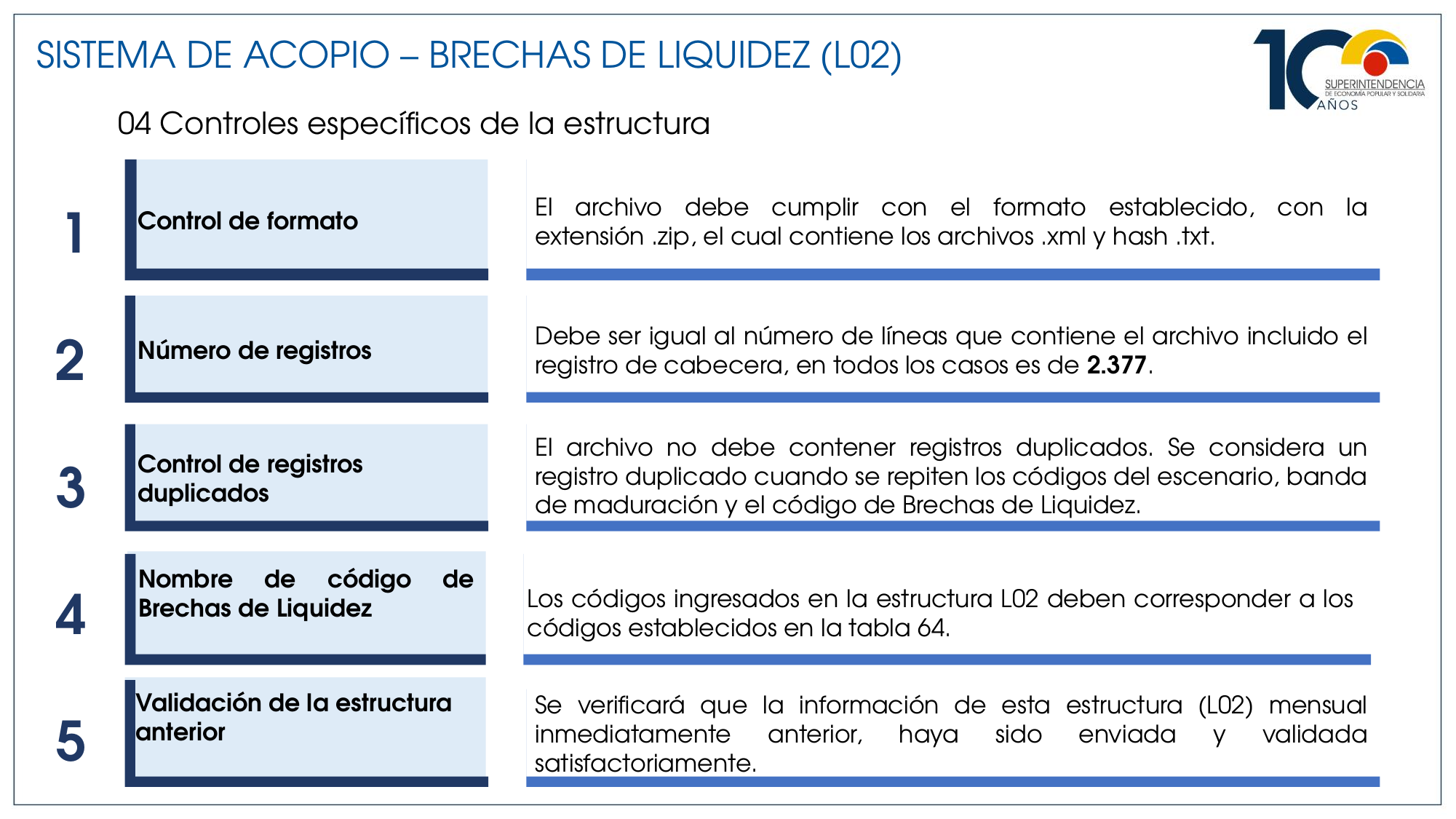

SISTEMA DE ACOPIO – BRECHAS DE LIQUIDEZ (L02)
04 Controles específicos de la estructura

Control de formato
El archivo debe cumplir con el formato establecido, con la extensión .zip, el cual contiene los archivos .xml y hash .txt.
1

Número de registros
Debe ser igual al número de líneas que contiene el archivo incluido el registro de cabecera, en todos los casos es de 2.377.
2
Control de registros duplicados

El archivo no debe contener registros duplicados. Se considera un registro duplicado cuando se repiten los códigos del escenario, banda de maduración y el código de Brechas de Liquidez.

3
Nombre de código de Brechas de Liquidez

Los códigos ingresados en la estructura L02 deben corresponder a los códigos establecidos en la tabla 64.
4
Validación de la estructura anterior

Se verificará que la información de esta estructura (L02) mensual inmediatamente anterior, haya sido enviada y validada satisfactoriamente.

5